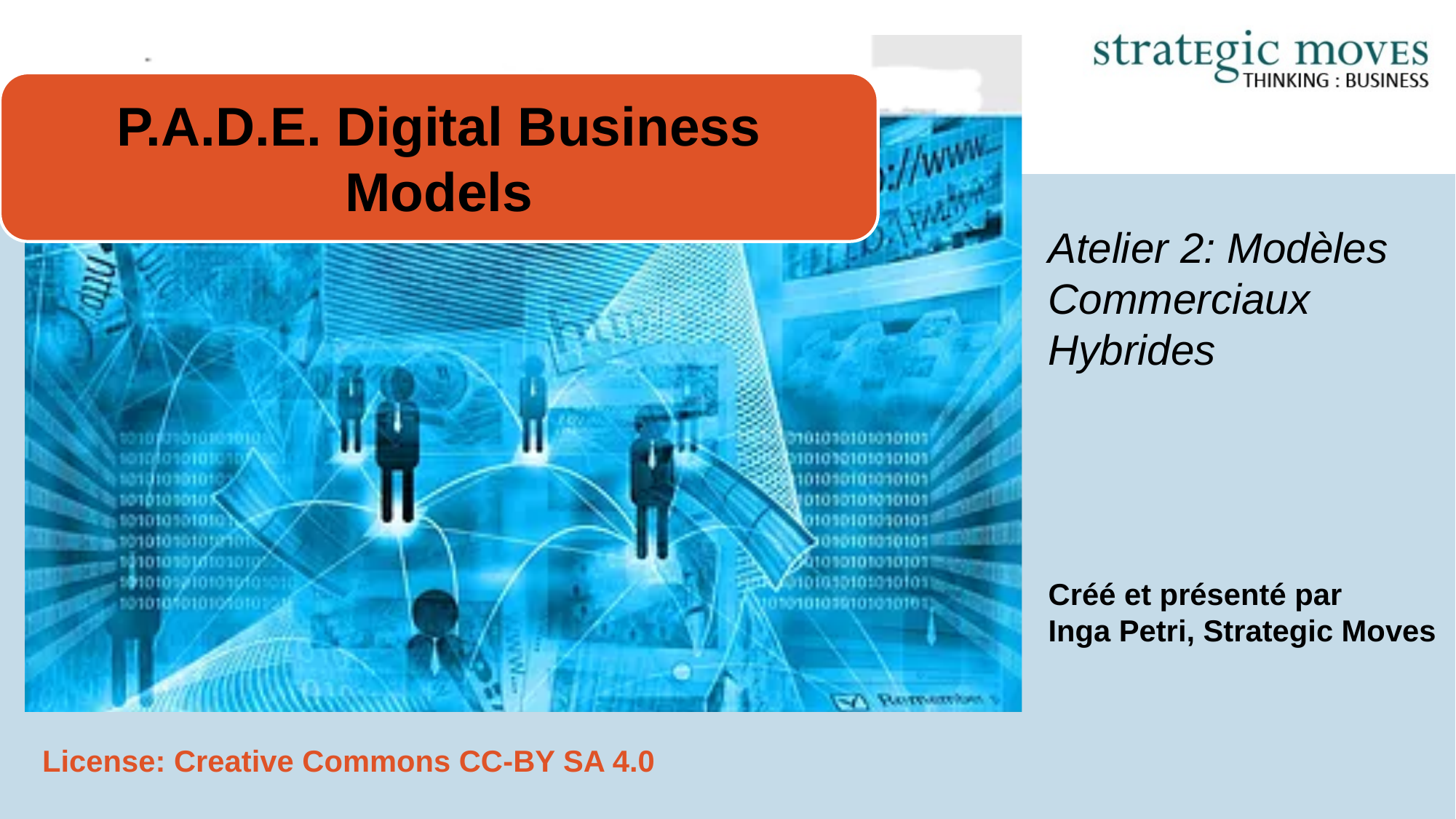

# Atelier 2: Modèles Commerciaux Hybrides
Créé et présenté par
Inga Petri, Strategic Moves